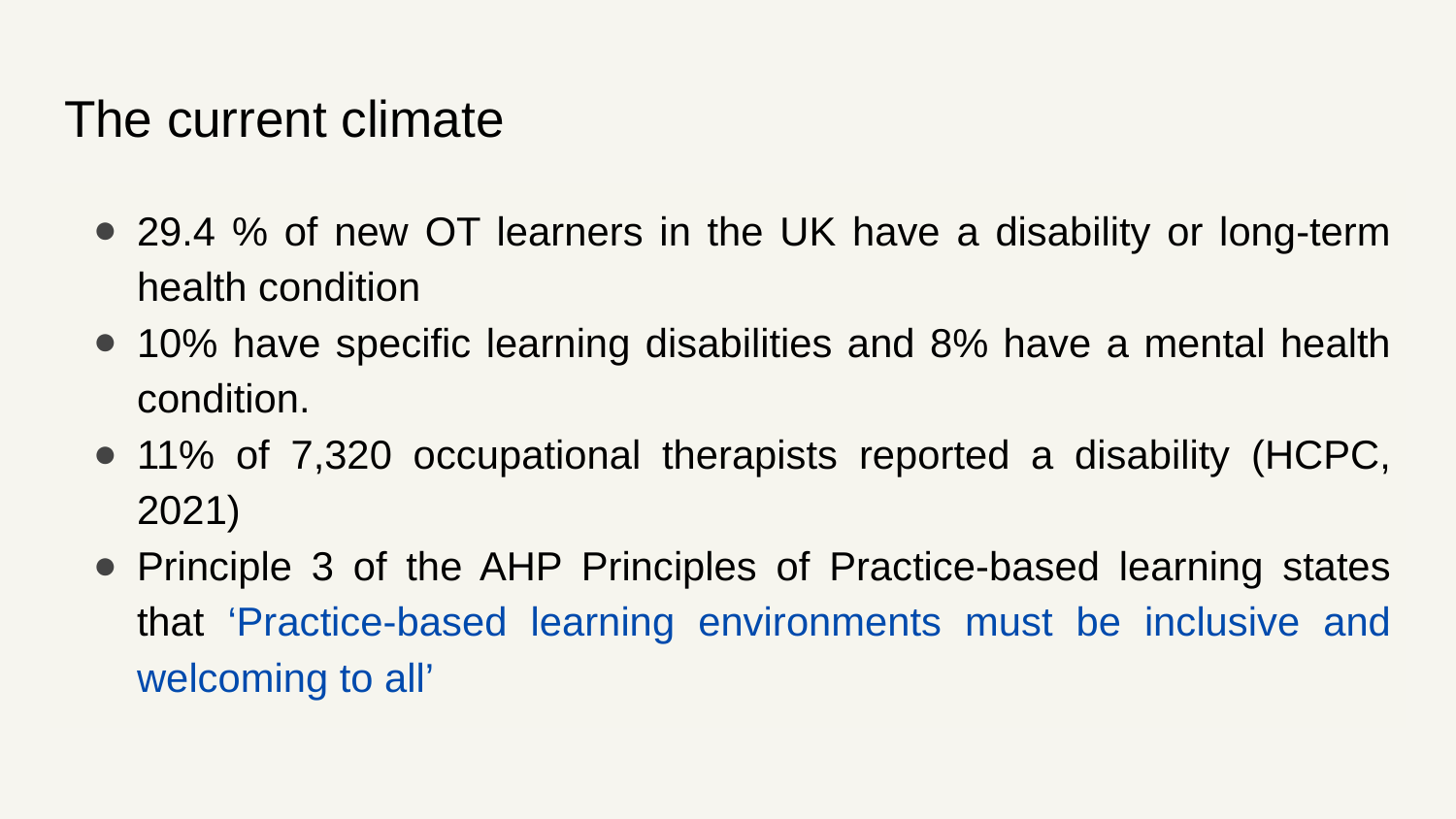

# The current climate
29.4 % of new OT learners in the UK have a disability or long-term health condition​
10% have specific learning disabilities and 8% have a mental health condition. ​​
11% of 7,320 occupational therapists reported a disability (HCPC, 2021)​​
Principle 3 of the AHP Principles of Practice-based learning states that ‘Practice-based learning environments must be inclusive and welcoming to all’